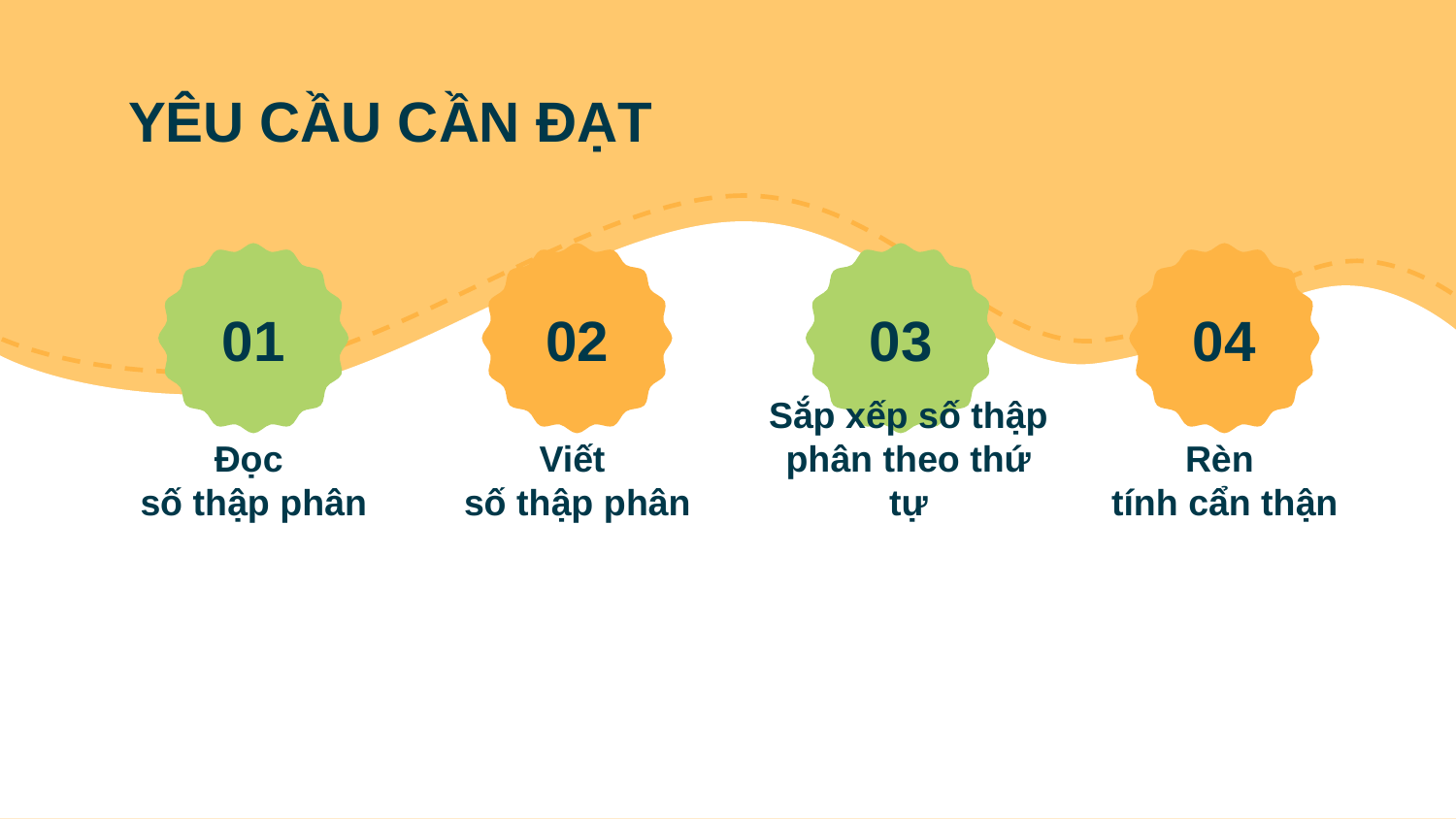

# YÊU CẦU CẦN ĐẠT

01
Đọc
số thập phân

02
Viết
số thập phân

03
Sắp xếp số thập phân theo thứ tự

04
Rèn
tính cẩn thận